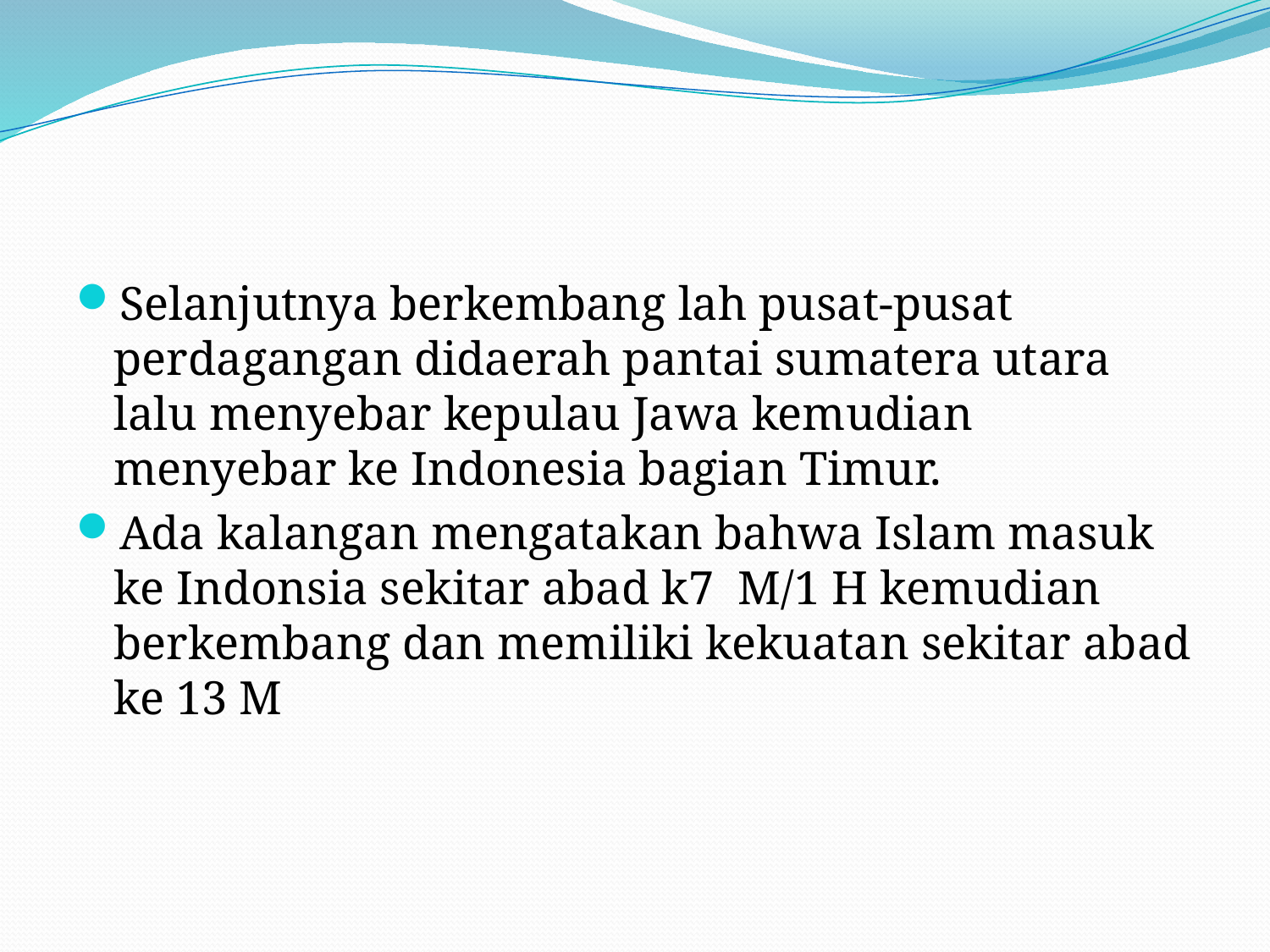

#
Selanjutnya berkembang lah pusat-pusat perdagangan didaerah pantai sumatera utara  lalu menyebar kepulau Jawa kemudian menyebar ke Indonesia bagian Timur.
Ada kalangan mengatakan bahwa Islam masuk ke Indonsia sekitar abad k7  M/1 H kemudian berkembang dan memiliki kekuatan sekitar abad ke 13 M